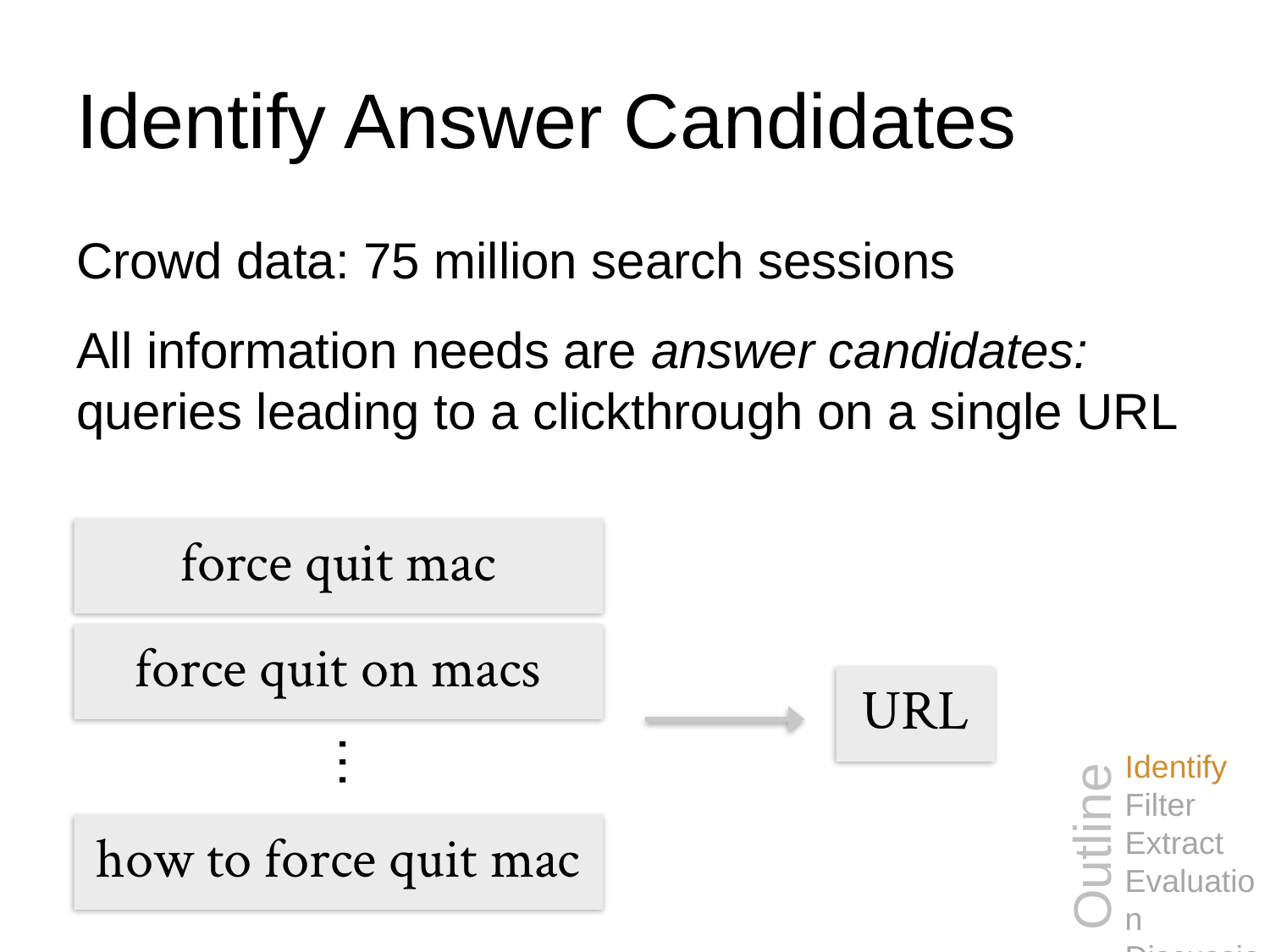

# Identify Answer Candidates
Crowd data: 75 million search sessions
All information needs are answer candidates:
queries leading to a clickthrough on a single URL

force quit mac
force quit on macs
URL
…
Identify
Filter
Extract
Evaluation
Discussion
Outline
how to force quit mac